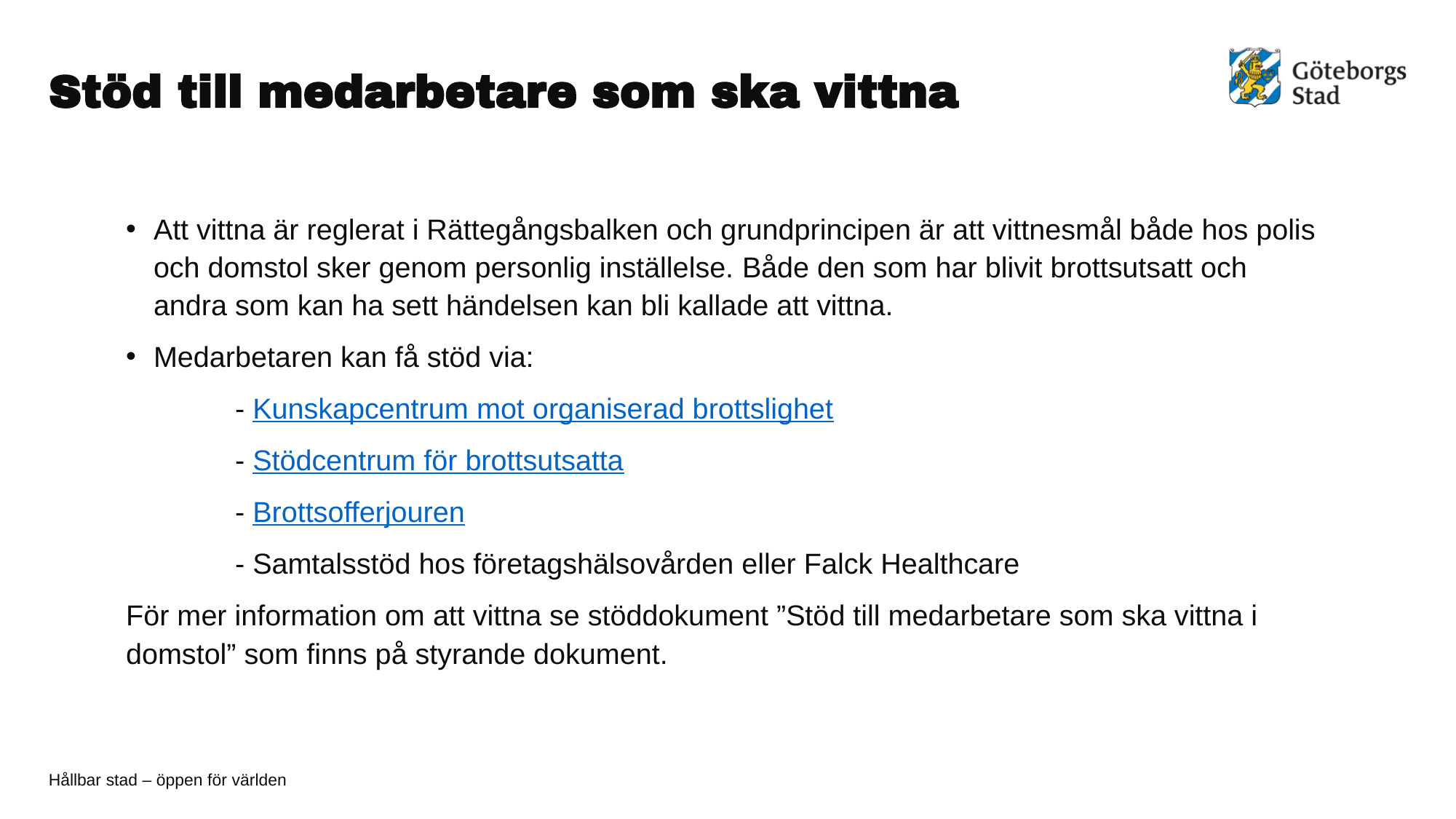

# Stöd till medarbetare som ska vittna
Att vittna är reglerat i Rättegångsbalken och grundprincipen är att vittnesmål både hos polis och domstol sker genom personlig inställelse. Både den som har blivit brottsutsatt och andra som kan ha sett händelsen kan bli kallade att vittna.
Medarbetaren kan få stöd via:
	- Kunskapcentrum mot organiserad brottslighet
	- Stödcentrum för brottsutsatta
	- Brottsofferjouren
	- Samtalsstöd hos företagshälsovården eller Falck Healthcare
För mer information om att vittna se stöddokument ”Stöd till medarbetare som ska vittna i domstol” som finns på styrande dokument.